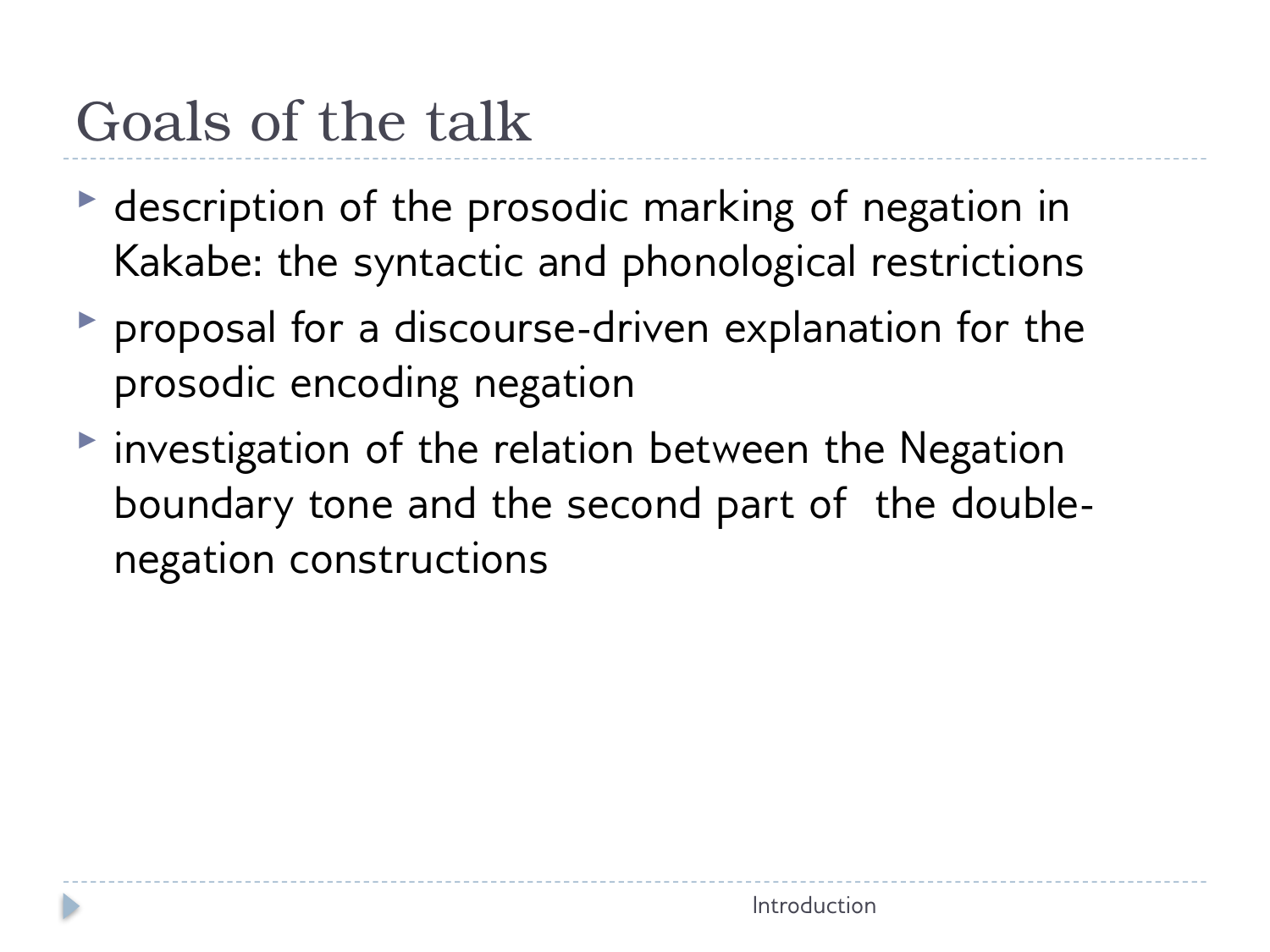

# Goals of the talk
description of the prosodic marking of negation in Kakabe: the syntactic and phonological restrictions
proposal for a discourse-driven explanation for the prosodic encoding negation
investigation of the relation between the Negation boundary tone and the second part of  the double-negation constructions
Introduction